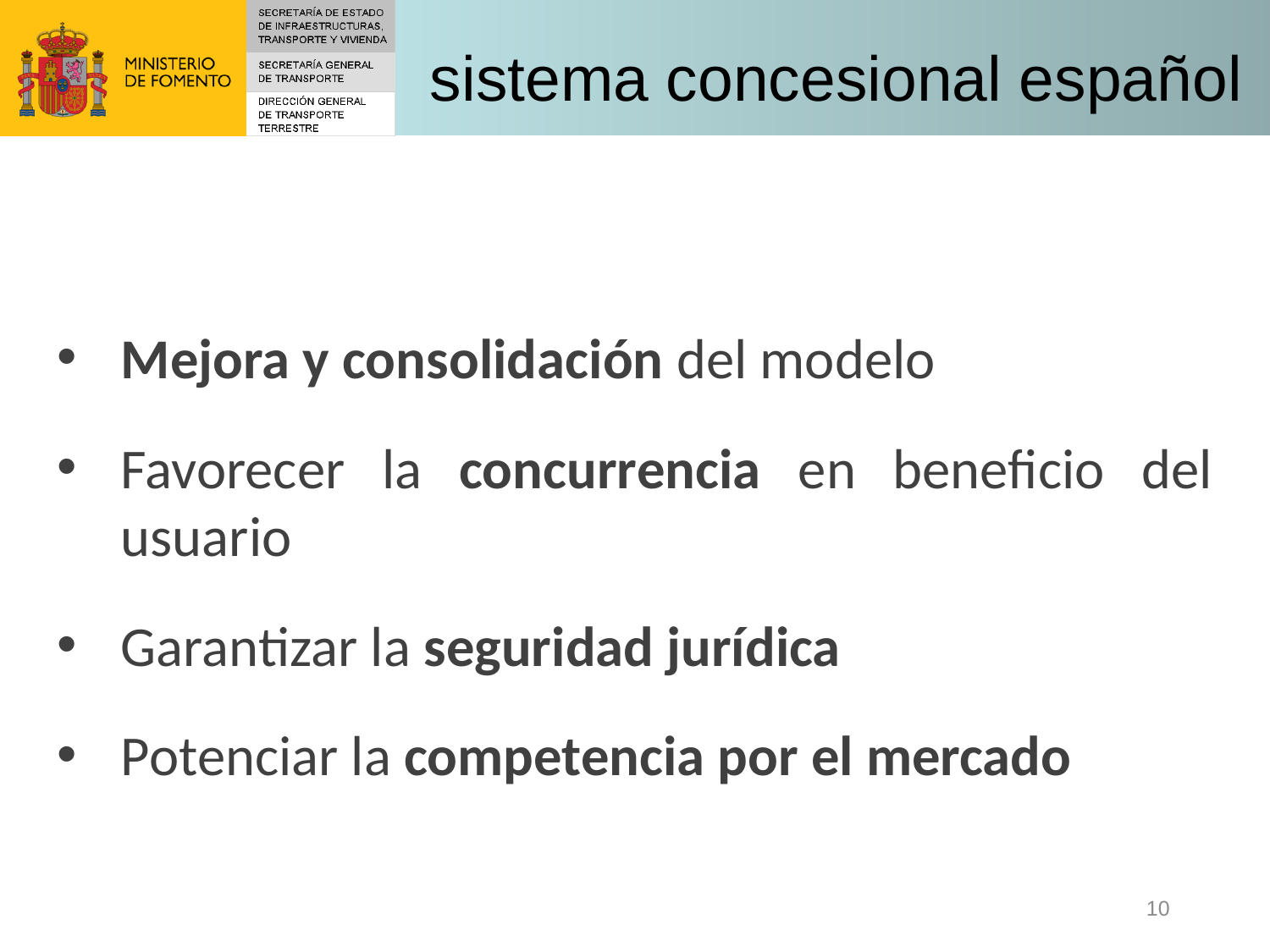

sistema concesional español

Mejora y consolidación del modelo
Favorecer la concurrencia en beneficio del usuario
Garantizar la seguridad jurídica
Potenciar la competencia por el mercado

10